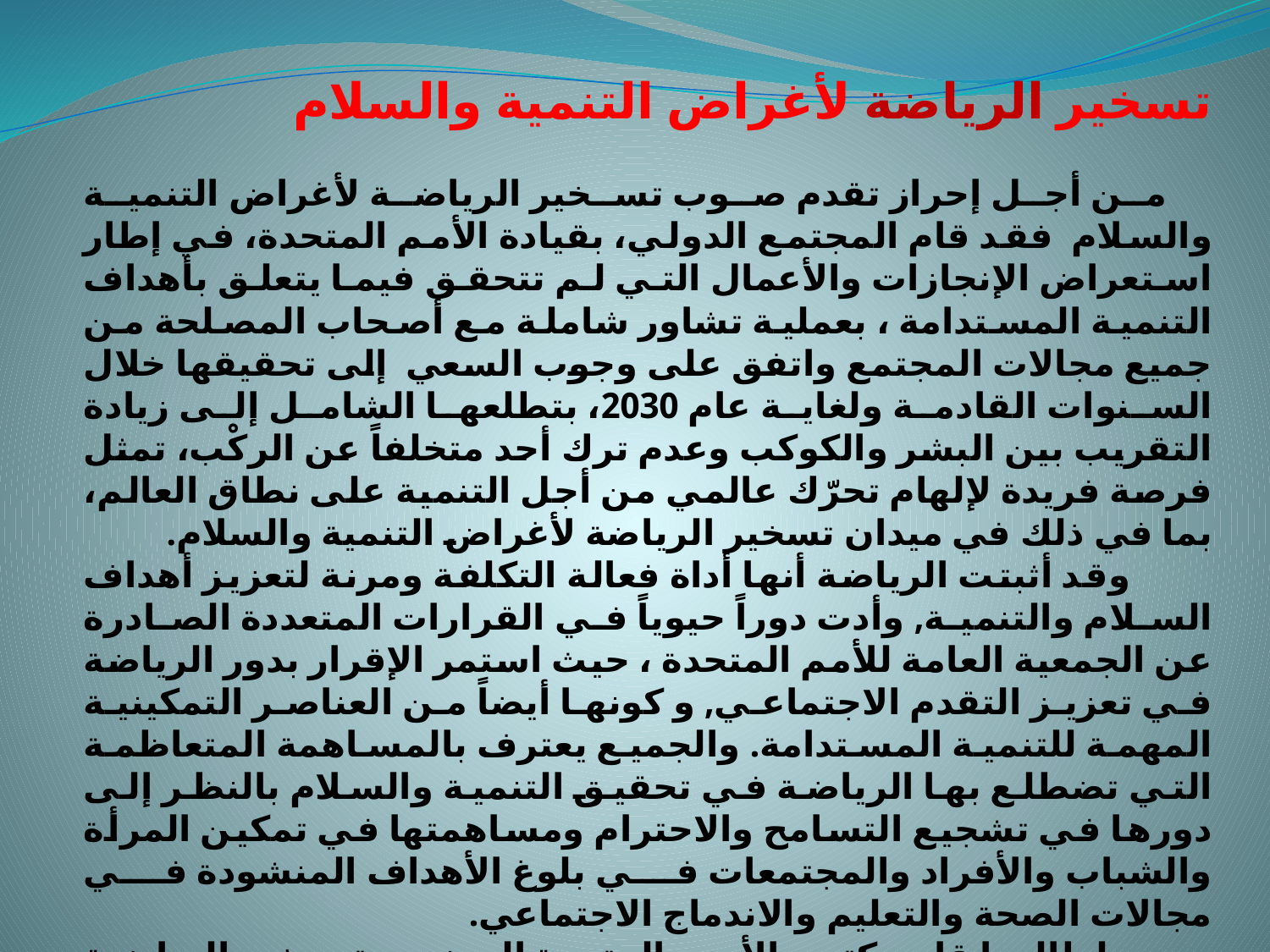

تسخير الرياضة لأغراض التنمية والسلام

     من أجل إحراز تقدم صوب تسخير الرياضة لأغراض التنمية والسلام  فقد قام المجتمع الدولي، بقيادة الأمم المتحدة، في إطار استعراض الإنجازات والأعمال التي لم تتحقق فيما يتعلق بأهداف التنمية المستدامة ، بعملية تشاور شاملة مع أصحاب المصلحة من جميع مجالات المجتمع واتفق على وجوب السعي  إلى تحقيقها خلال السنوات القادمة ولغاية عام 2030، بتطلعها الشامل إلى زيادة التقريب بين البشر والكوكب وعدم ترك أحد متخلفاً عن الركْب، تمثل فرصة فريدة لإلهام تحرّك عالمي من أجل التنمية على نطاق العالم، بما في ذلك في ميدان تسخير الرياضة لأغراض التنمية والسلام.
         وقد أثبتت الرياضة أنها أداة فعالة التكلفة ومرنة لتعزيز أهداف السلام والتنمية, وأدت دوراً حيوياً في القرارات المتعددة الصادرة عن الجمعية العامة للأمم المتحدة ، حيث استمر الإقرار بدور الرياضة في تعزيز التقدم الاجتماعي, و كونها أيضاً من العناصر التمكينية المهمة للتنمية المستدامة. والجميع يعترف بالمساهمة المتعاظمة التي تضطلع بها الرياضة في تحقيق التنمية والسلام بالنظر إلى دورها في تشجيع التسامح والاحترام ومساهمتها في تمكين المرأة والشباب والأفراد والمجتمعات في بلوغ الأهداف المنشودة في مجالات الصحة والتعليم والاندماج الاجتماعي.
         ولطالما قام مكتب الأمم المتحدة المعني بتسخير الرياضة لأغراض التنمية والسلام بالتقريب بين البشر عن طريق الرياضة ودعم مبادرات تسخير الرياضة لأغراض السلام، بدءاً من المناسبات الرياضية الضخمة إلى الأنشطة الشعبية. وهذه المبادرات تساعد الرياضة على تحقيق إمكاناتها على أكمل وجه فيما يتعلق ببلوع الأهداف .